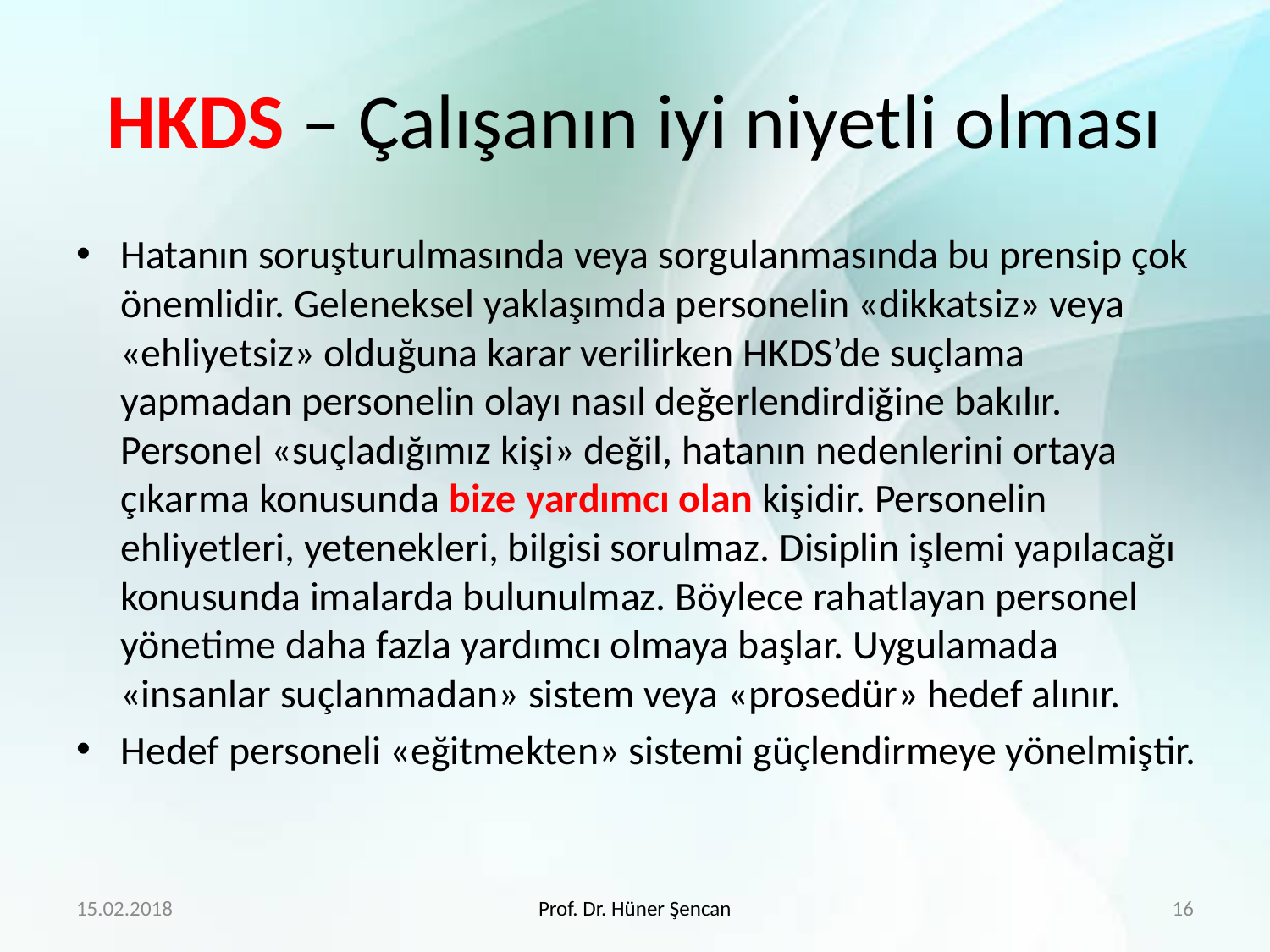

# HKDS – Çalışanın iyi niyetli olması
Hatanın soruşturulmasında veya sorgulanmasında bu prensip çok önemlidir. Geleneksel yaklaşımda personelin «dikkatsiz» veya «ehliyetsiz» olduğuna karar verilirken HKDS’de suçlama yapmadan personelin olayı nasıl değerlendirdiğine bakılır. Personel «suçladığımız kişi» değil, hatanın nedenlerini ortaya çıkarma konusunda bize yardımcı olan kişidir. Personelin ehliyetleri, yetenekleri, bilgisi sorulmaz. Disiplin işlemi yapılacağı konusunda imalarda bulunulmaz. Böylece rahatlayan personel yönetime daha fazla yardımcı olmaya başlar. Uygulamada «insanlar suçlanmadan» sistem veya «prosedür» hedef alınır.
Hedef personeli «eğitmekten» sistemi güçlendirmeye yönelmiştir.
15.02.2018
Prof. Dr. Hüner Şencan
16